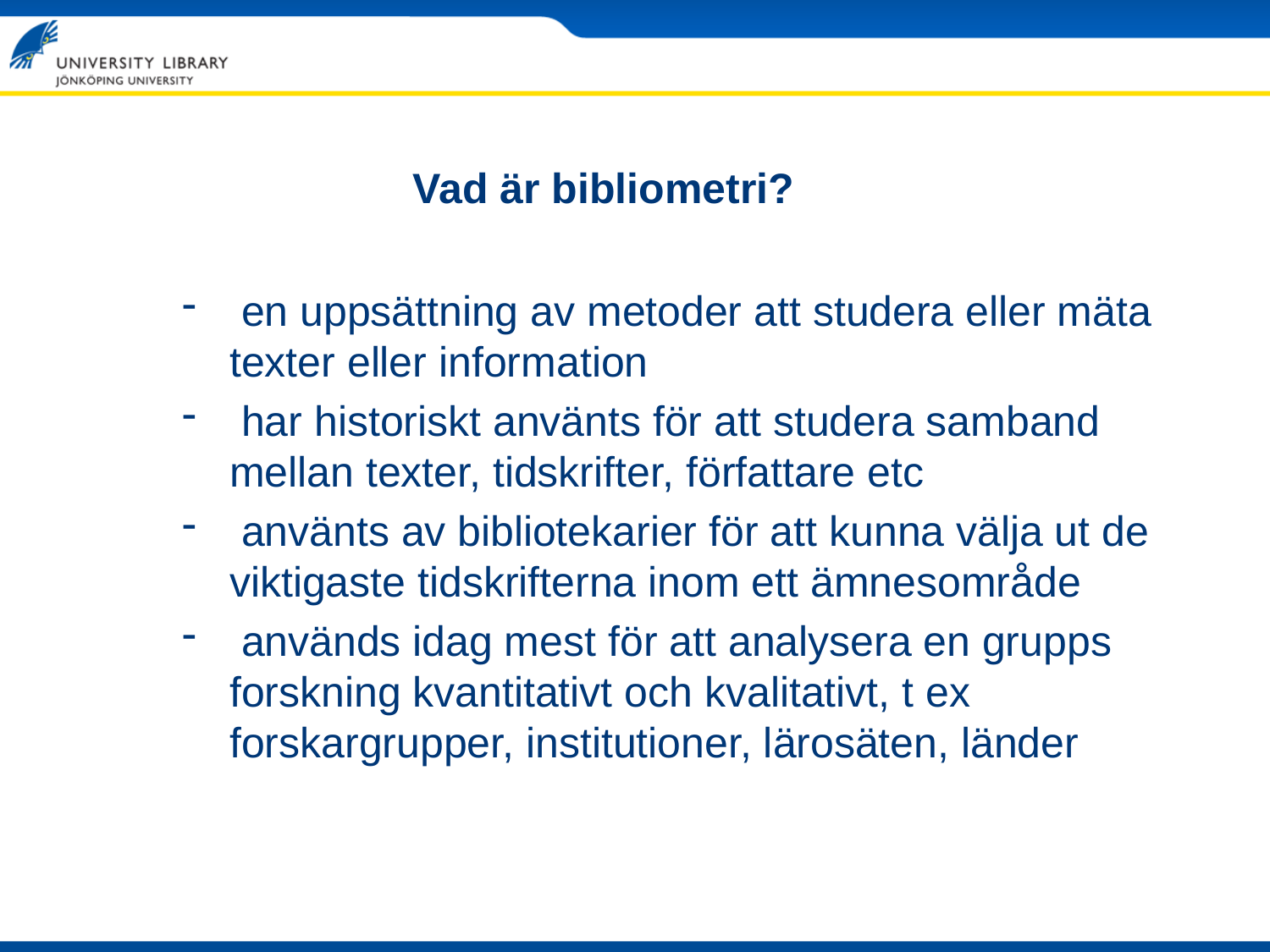

# Vad är bibliometri?
 en uppsättning av metoder att studera eller mäta texter eller information
 har historiskt använts för att studera samband  mellan texter, tidskrifter, författare etc
 använts av bibliotekarier för att kunna välja ut de viktigaste tidskrifterna inom ett ämnesområde
 används idag mest för att analysera en grupps forskning kvantitativt och kvalitativt, t ex forskargrupper, institutioner, lärosäten, länder